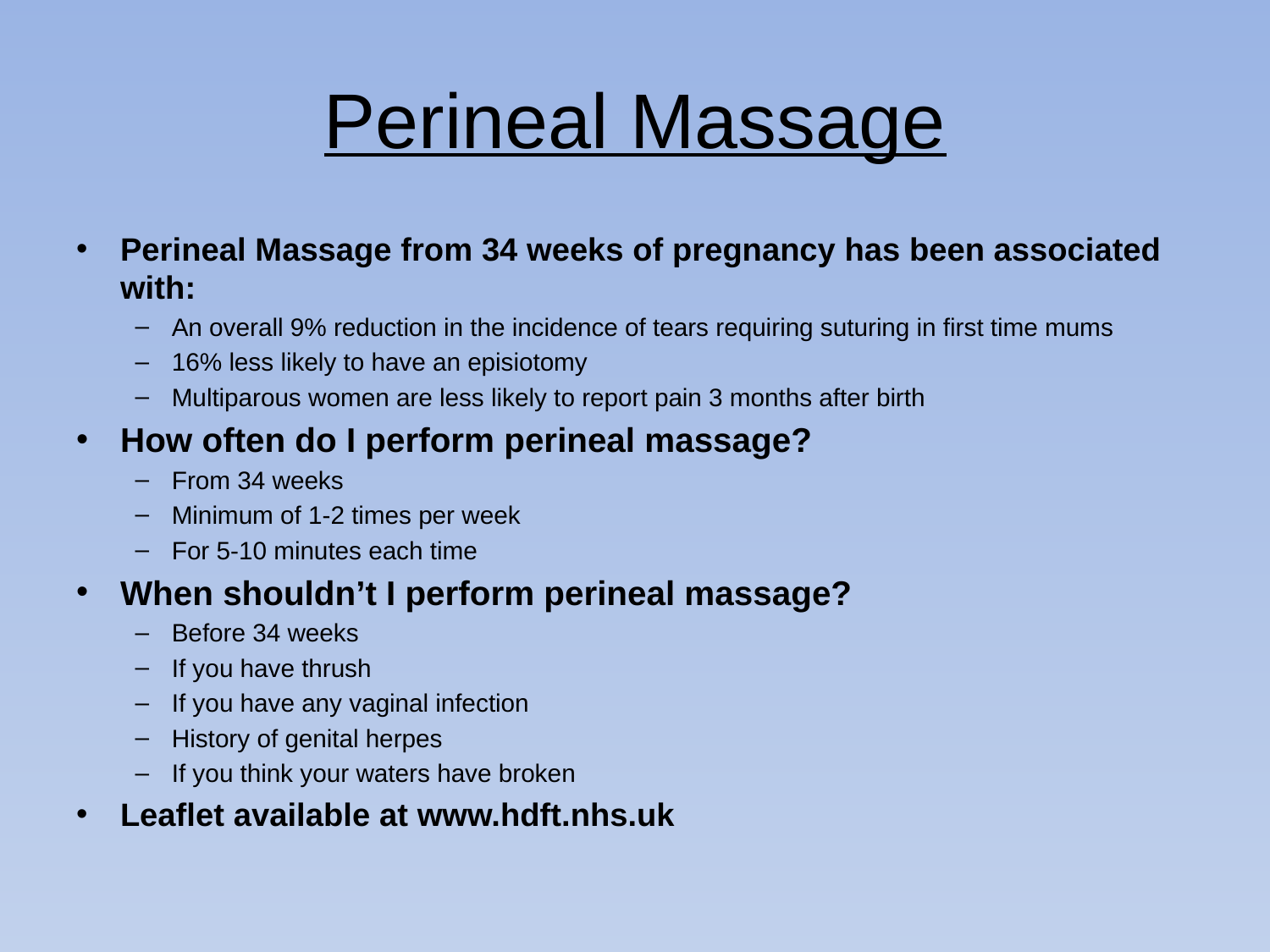

# Perineal Massage
Perineal Massage from 34 weeks of pregnancy has been associated with:
An overall 9% reduction in the incidence of tears requiring suturing in first time mums
16% less likely to have an episiotomy
Multiparous women are less likely to report pain 3 months after birth
How often do I perform perineal massage?
From 34 weeks
Minimum of 1-2 times per week
For 5-10 minutes each time
When shouldn’t I perform perineal massage?
Before 34 weeks
If you have thrush
If you have any vaginal infection
History of genital herpes
If you think your waters have broken
Leaflet available at www.hdft.nhs.uk